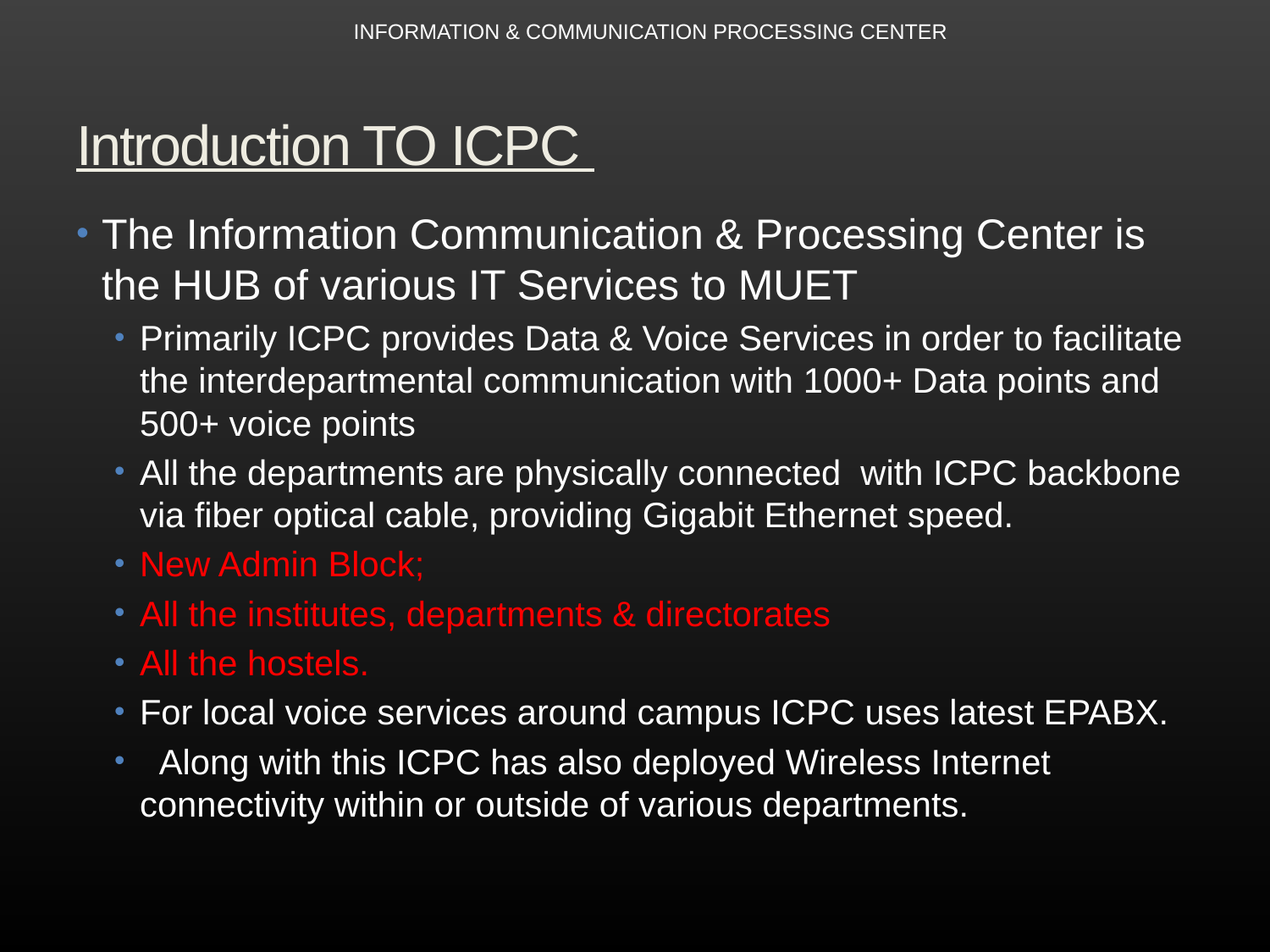

INFORMATION & COMMUNICATION PROCESSING CENTER
# Introduction TO ICPC
The Information Communication & Processing Center is the HUB of various IT Services to MUET
Primarily ICPC provides Data & Voice Services in order to facilitate the interdepartmental communication with 1000+ Data points and 500+ voice points
All the departments are physically connected  with ICPC backbone via fiber optical cable, providing Gigabit Ethernet speed.
New Admin Block;
All the institutes, departments & directorates
All the hostels.
For local voice services around campus ICPC uses latest EPABX.
  Along with this ICPC has also deployed Wireless Internet connectivity within or outside of various departments.